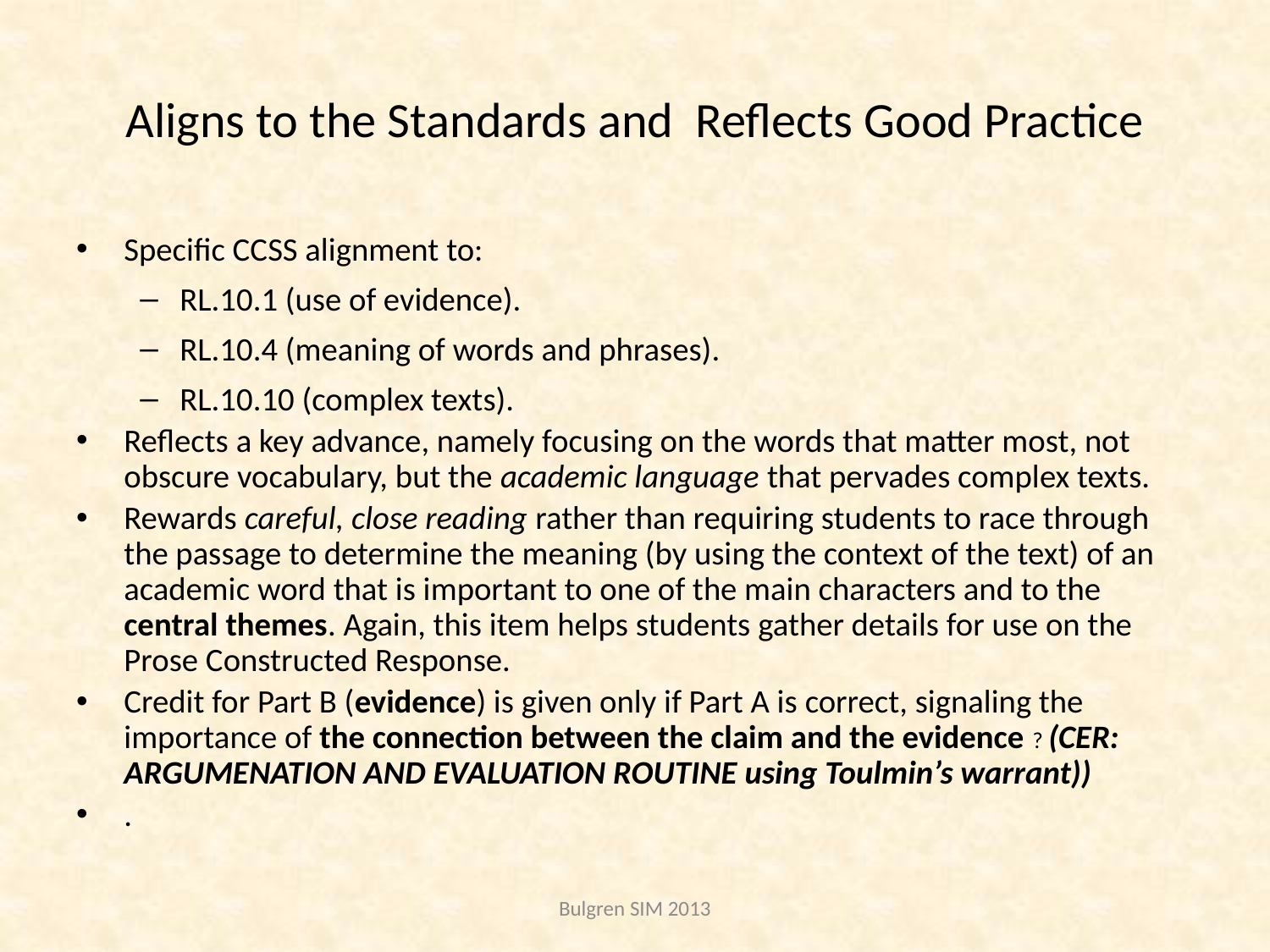

# Aligns to the Standards and  Reflects Good Practice
Specific CCSS alignment to:
RL.10.1 (use of evidence).
RL.10.4 (meaning of words and phrases).
RL.10.10 (complex texts).
Reflects a key advance, namely focusing on the words that matter most, not obscure vocabulary, but the academic language that pervades complex texts.
Rewards careful, close reading rather than requiring students to race through the passage to determine the meaning (by using the context of the text) of an academic word that is important to one of the main characters and to the central themes. Again, this item helps students gather details for use on the Prose Constructed Response.
Credit for Part B (evidence) is given only if Part A is correct, signaling the importance of the connection between the claim and the evidence ? (CER: ARGUMENATION AND EVALUATION ROUTINE using Toulmin’s warrant))
.

Bulgren SIM 2013